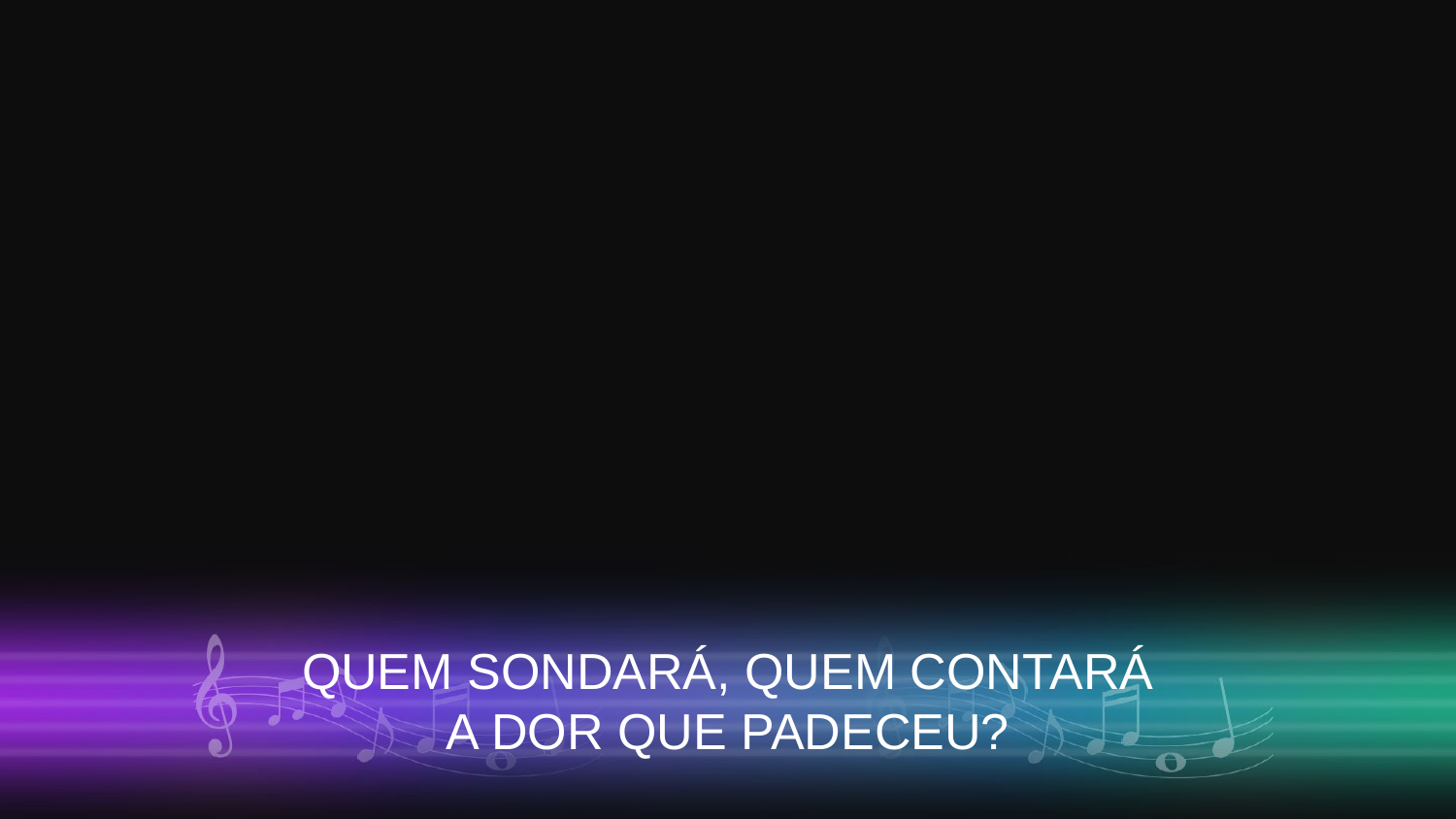

QUEM SONDARÁ, QUEM CONTARÁ
A DOR QUE PADECEU?